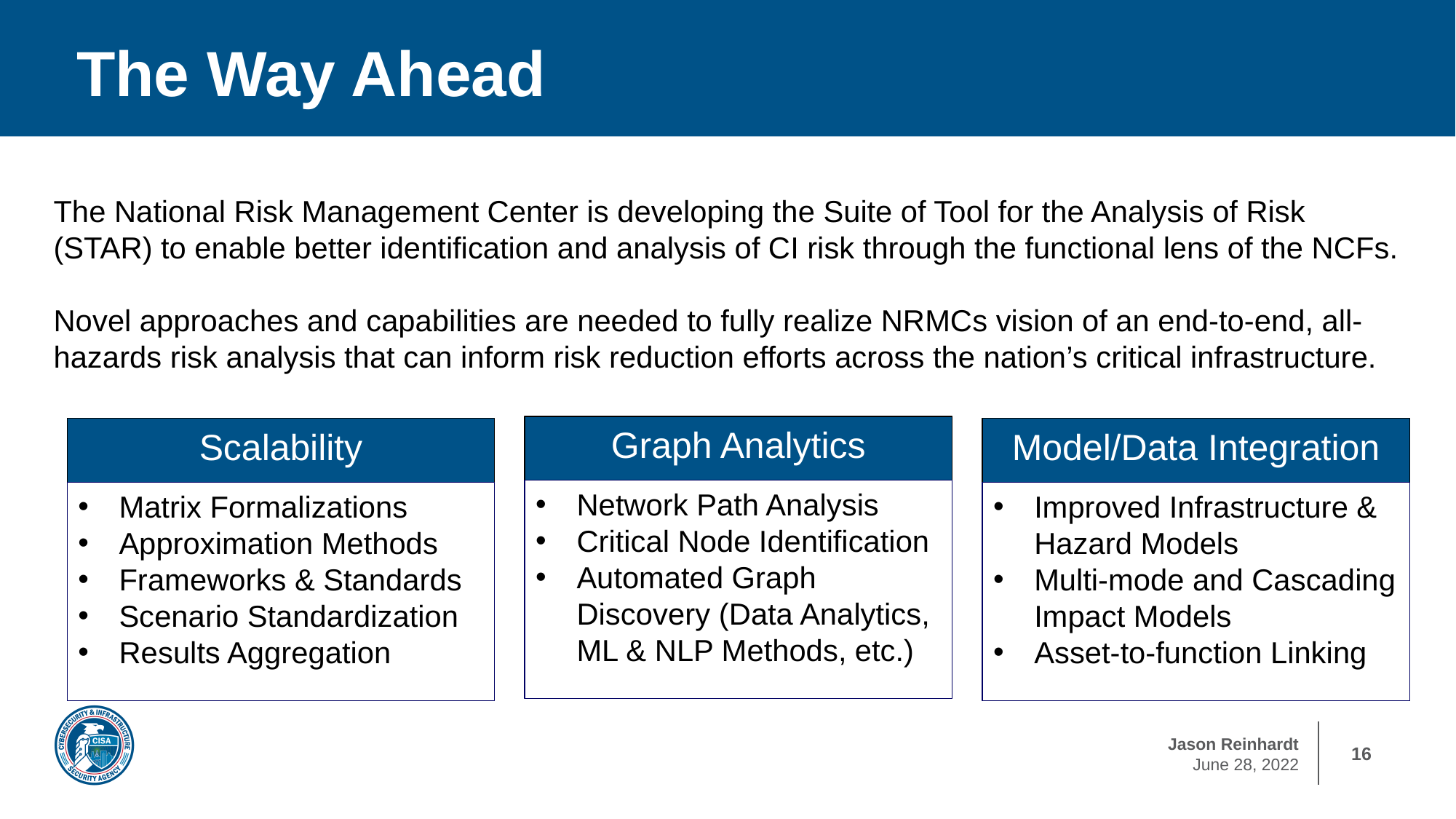

# The Way Ahead
The National Risk Management Center is developing the Suite of Tool for the Analysis of Risk (STAR) to enable better identification and analysis of CI risk through the functional lens of the NCFs.

Novel approaches and capabilities are needed to fully realize NRMCs vision of an end-to-end, all-hazards risk analysis that can inform risk reduction efforts across the nation’s critical infrastructure.
Graph Analytics
Scalability
Model/Data Integration
Network Path Analysis
Critical Node Identification
Automated Graph Discovery (Data Analytics, ML & NLP Methods, etc.)
Matrix Formalizations
Approximation Methods
Frameworks & Standards
Scenario Standardization
Results Aggregation
Improved Infrastructure & Hazard Models
Multi-mode and Cascading Impact Models
Asset-to-function Linking
16